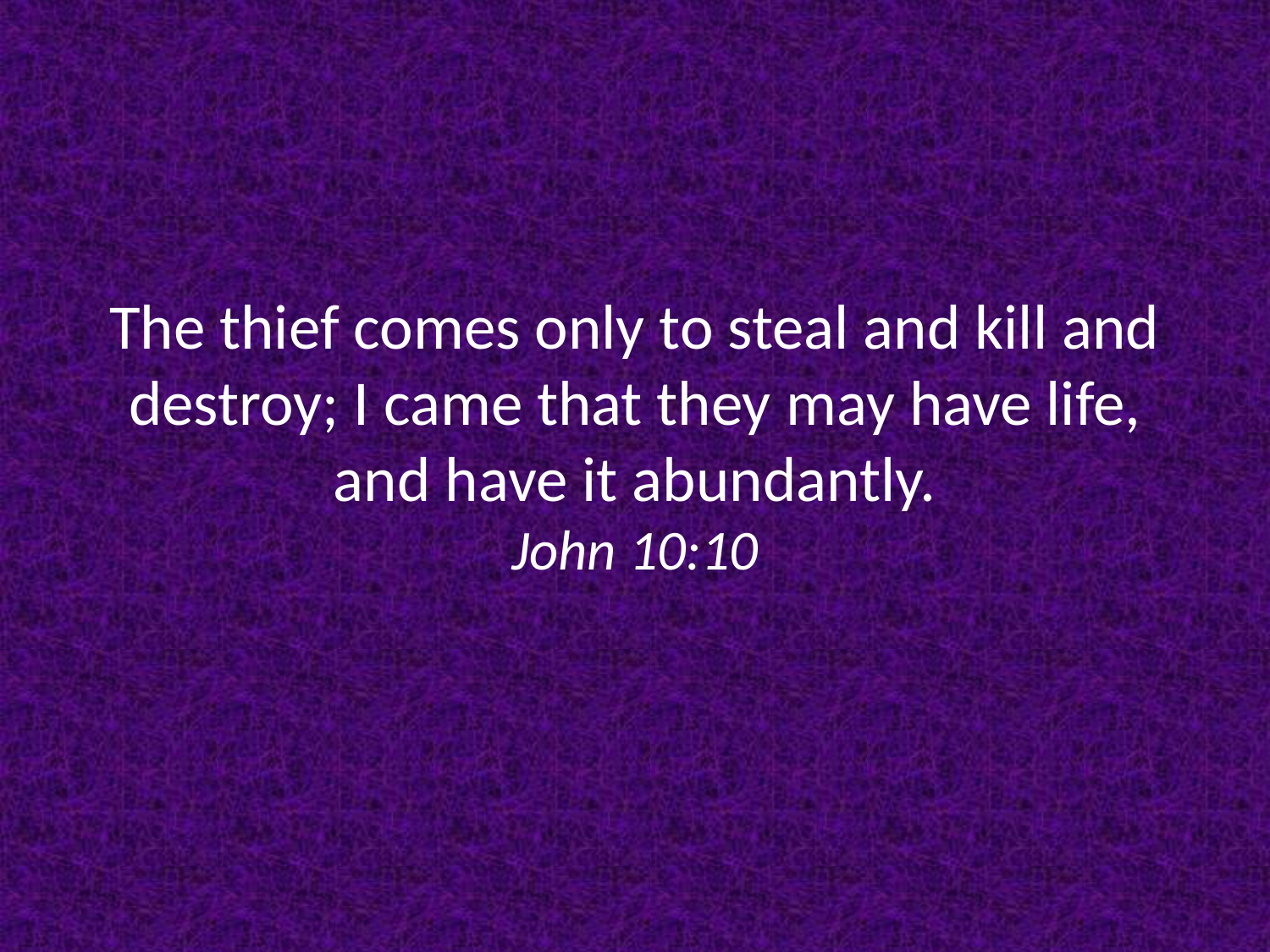

The thief comes only to steal and kill and destroy; I came that they may have life, and have it abundantly.
John 10:10